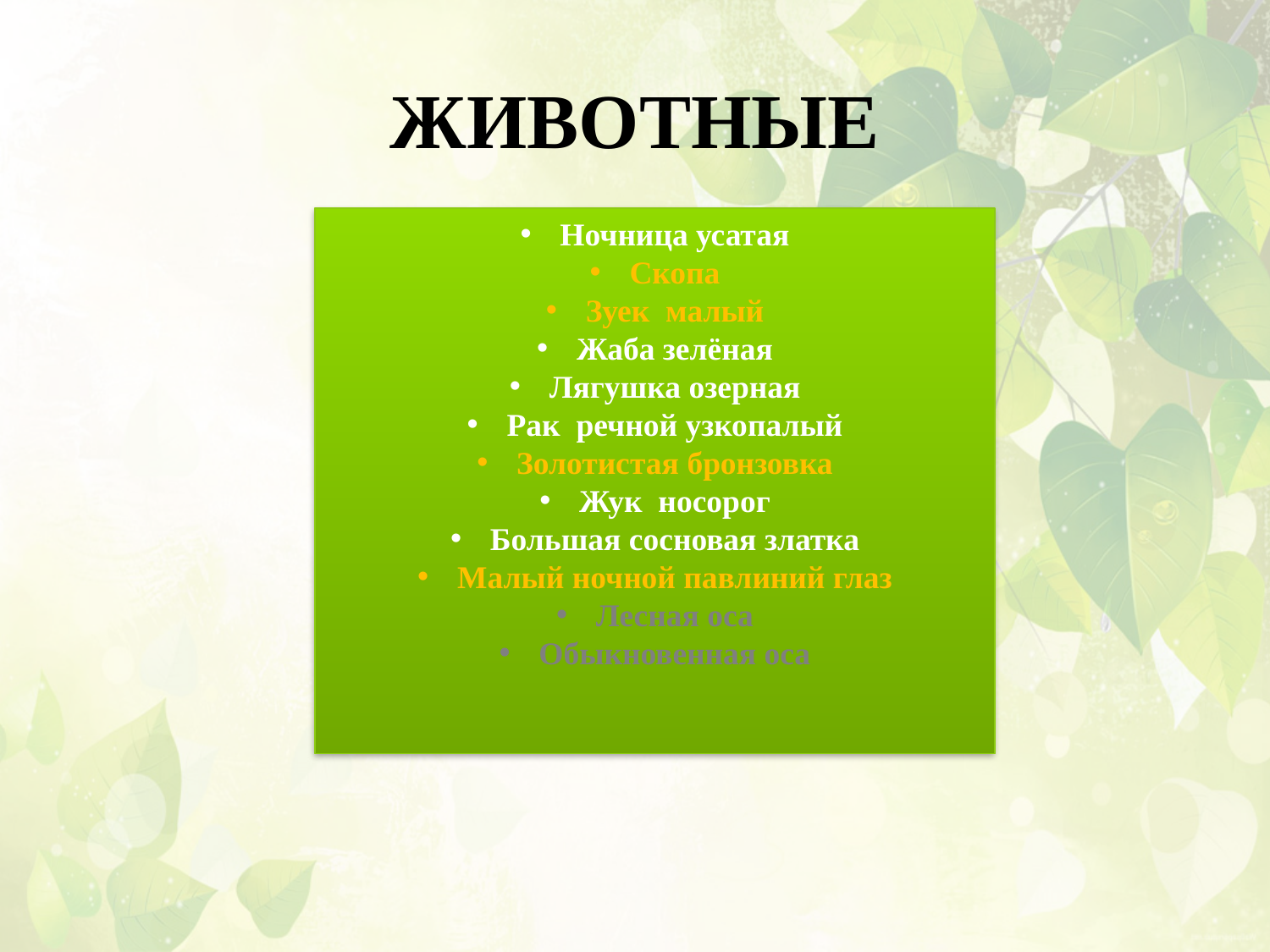

# Животные
Ночница усатая
Скопа
Зуек  малый
Жаба зелёная
Лягушка озерная
Рак  речной узкопалый
Золотистая бронзовка
Жук  носорог
Большая сосновая златка
Малый ночной павлиний глаз
Лесная оса
Обыкновенная оса